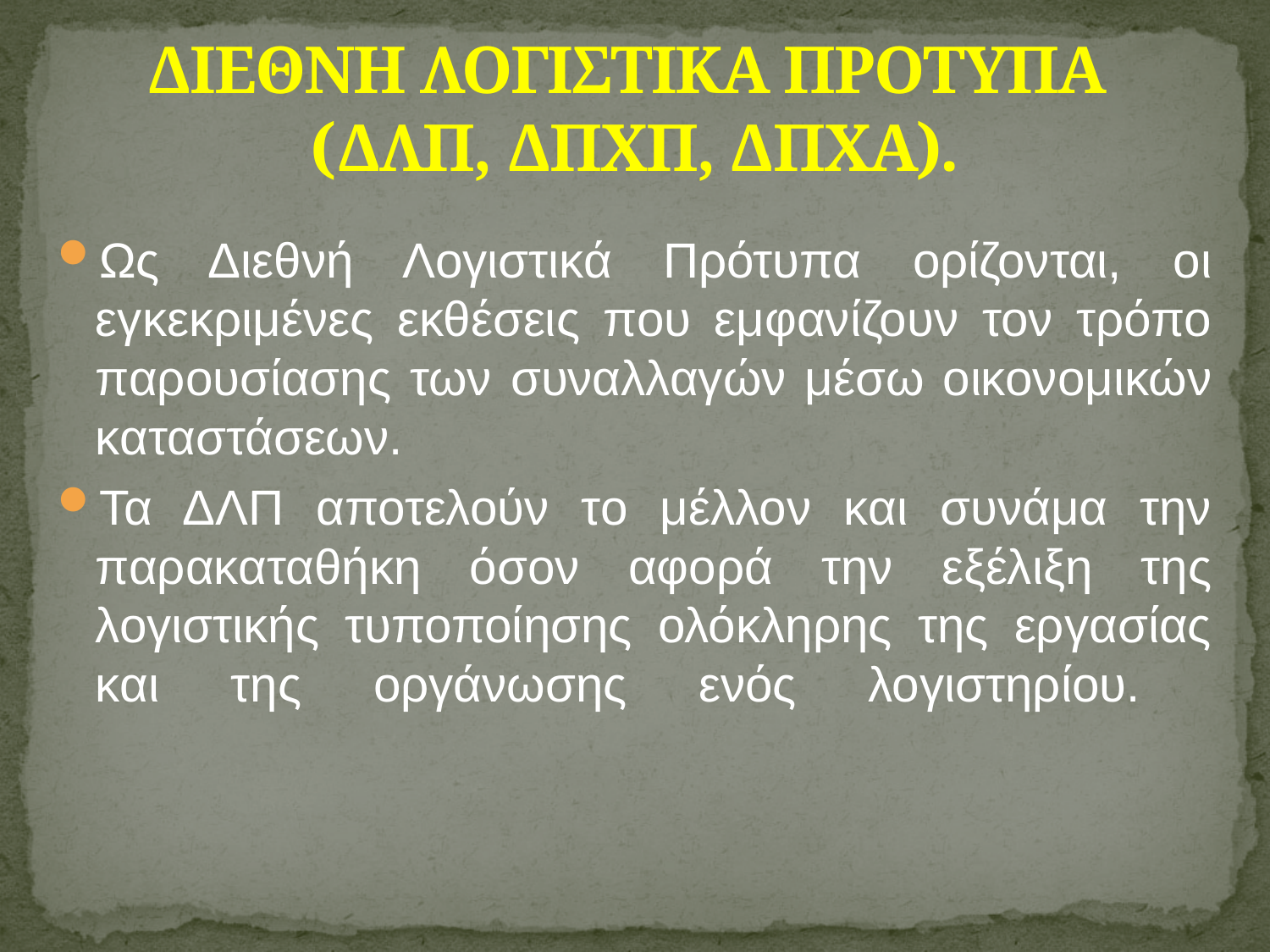

# ΔΙΕΘΝΗ ΛΟΓΙΣΤΙΚΑ ΠΡΟΤΥΠΑ (ΔΛΠ, ΔΠΧΠ, ΔΠΧΑ).
Ως Διεθνή Λογιστικά Πρότυπα ορίζονται, οι εγκεκριμένες εκθέσεις που εμφανίζουν τον τρόπο παρουσίασης των συναλλαγών μέσω οικονομικών καταστάσεων.
Τα ΔΛΠ αποτελούν το μέλλον και συνάμα την παρακαταθήκη όσον αφορά την εξέλιξη της λογιστικής τυποποίησης ολόκληρης της εργασίας και της οργάνωσης ενός λογιστηρίου.